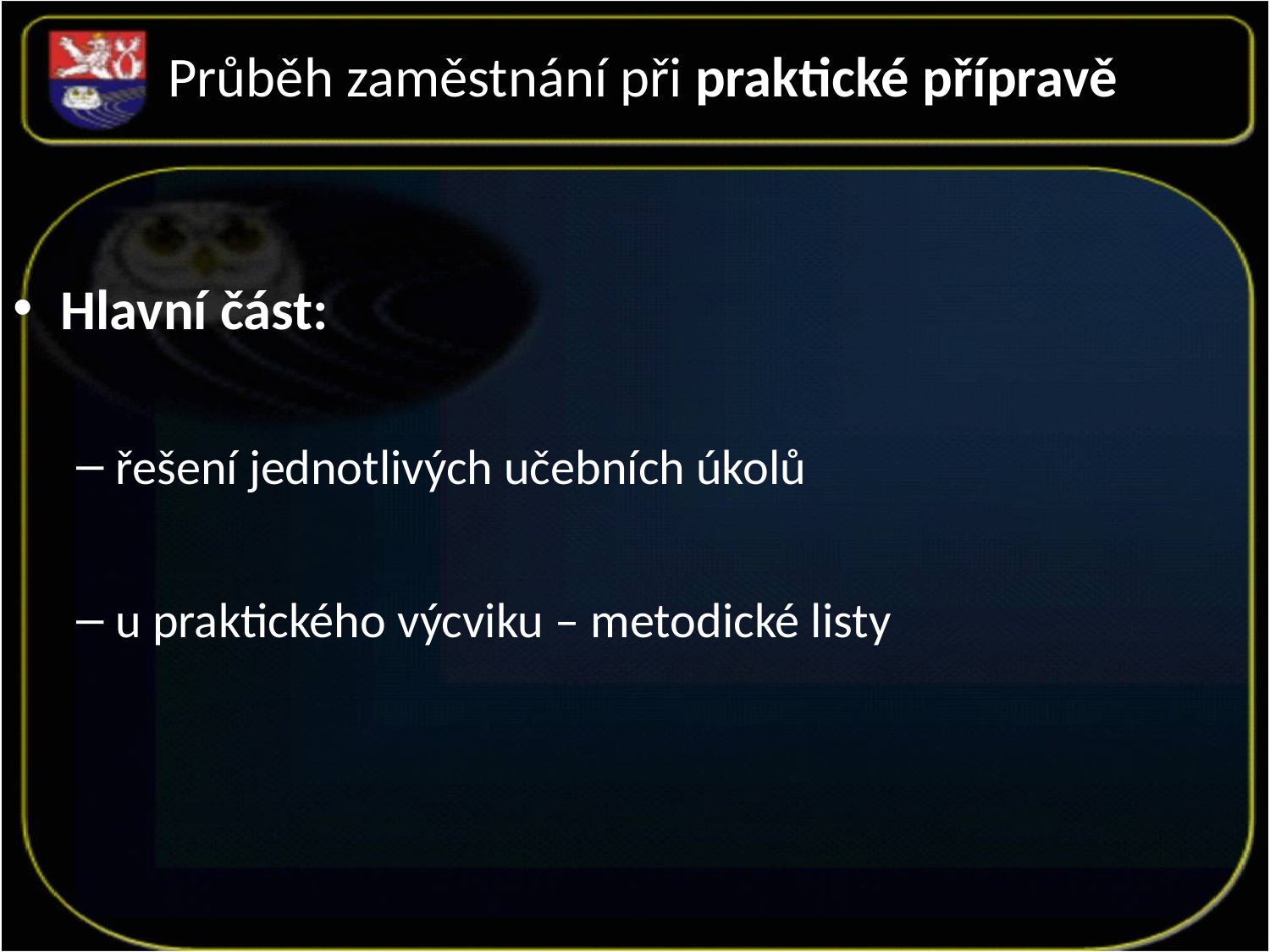

Průběh zaměstnání při praktické přípravě
Hlavní část:

řešení jednotlivých učebních úkolů

u praktického výcviku – metodické listy